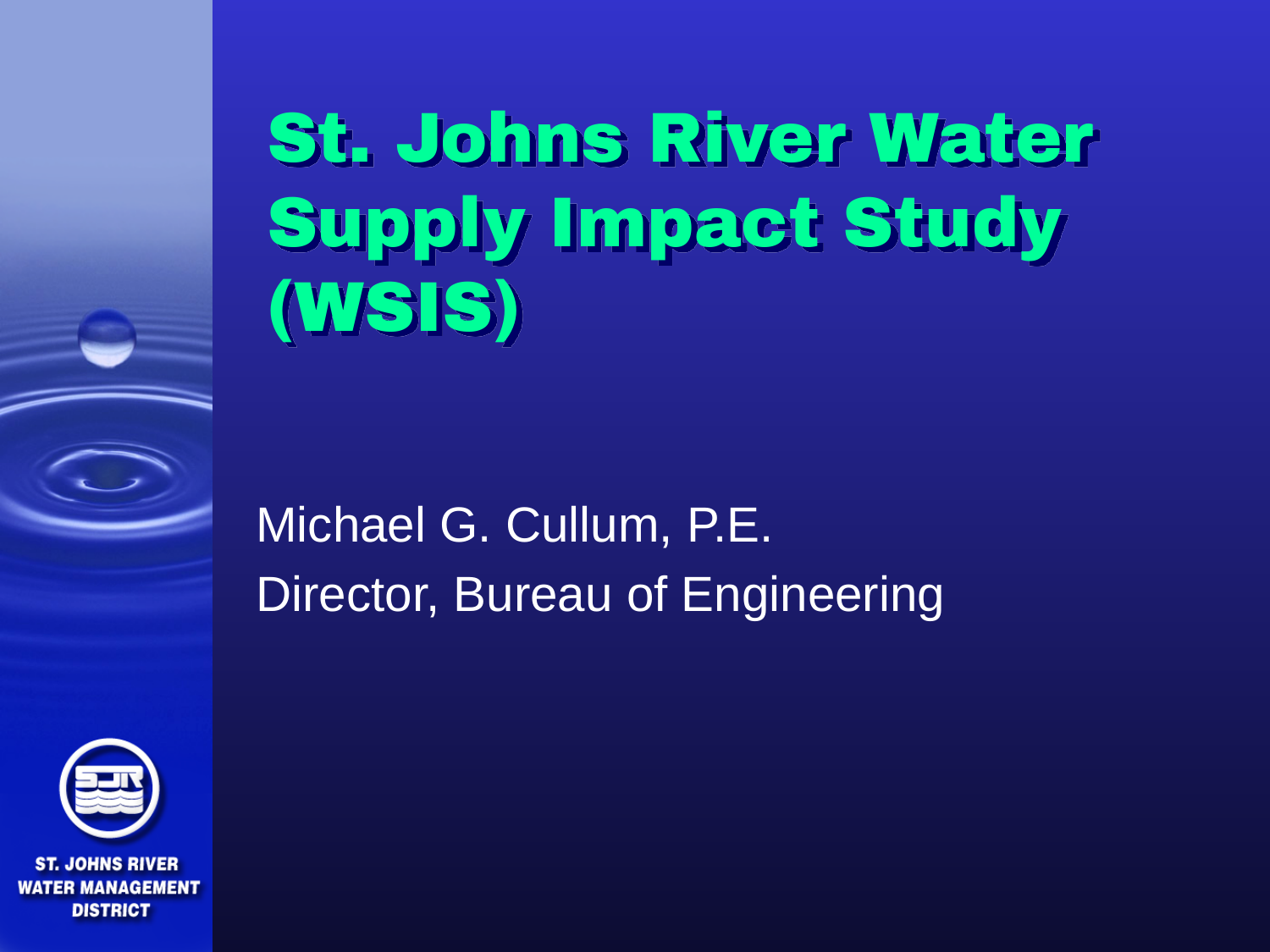

# St. Johns River Water Supply Impact Study (WSIS)
Michael G. Cullum, P.E.
Director, Bureau of Engineering